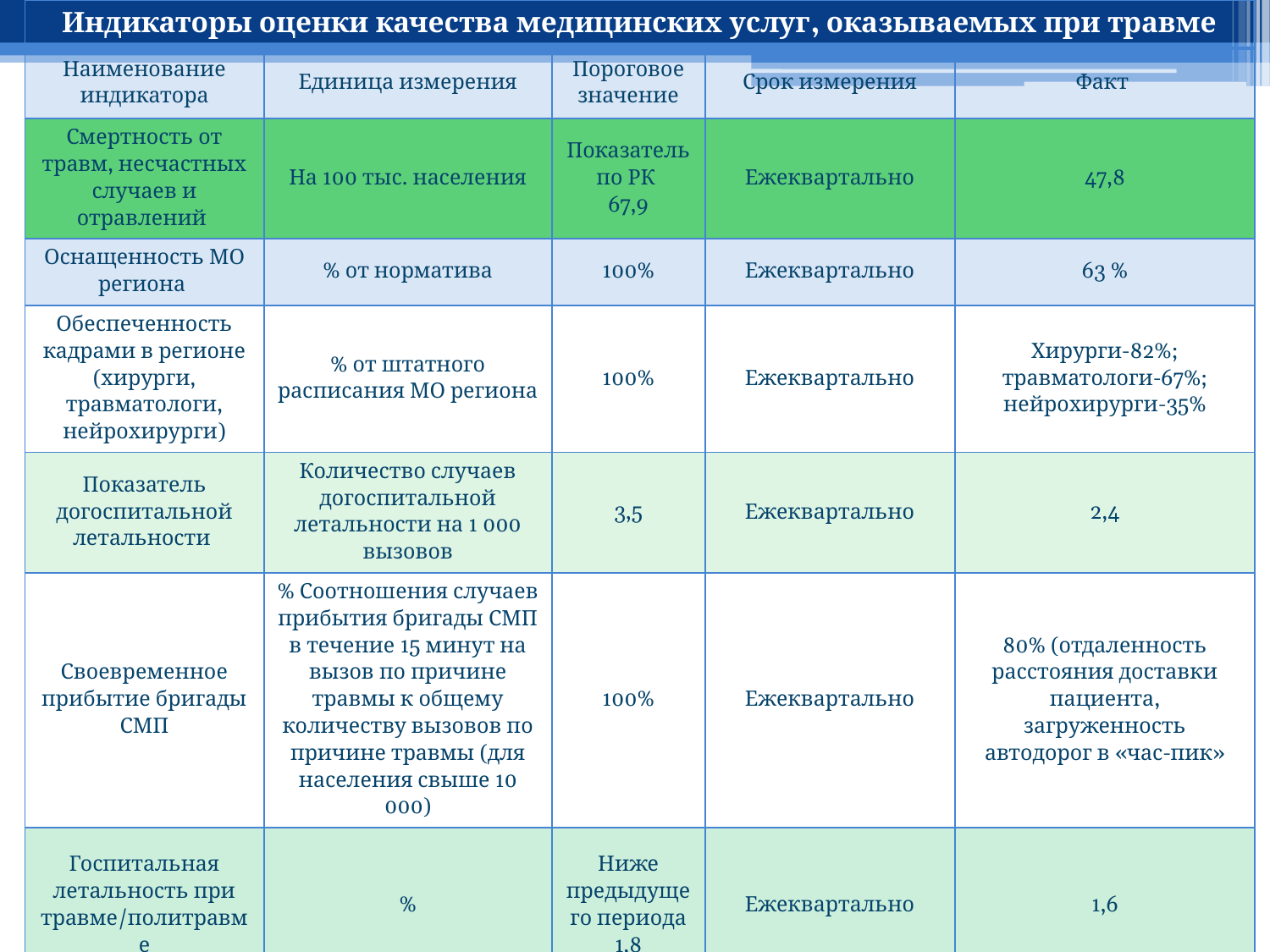

| Индикаторы оценки качества медицинских услуг, оказываемых при травме |  |  |  |  |
| --- | --- | --- | --- | --- |
| Наименование индикатора | Единица измерения | Пороговое значение | Срок измерения | Факт |
| Смертность от травм, несчастных случаев и отравлений | На 100 тыс. населения | Показатель по РК 67,9 | Ежеквартально | 47,8 |
| Оснащенность МО региона | % от норматива | 100% | Ежеквартально | 63 % |
| Обеспеченность кадрами в регионе (хирурги, травматологи, нейрохирурги) | % от штатного расписания МО региона | 100% | Ежеквартально | Хирурги-82%; травматологи-67%; нейрохирурги-35% |
| Показатель догоспитальной летальности | Количество случаев догоспитальной летальности на 1 000 вызовов | 3,5 | Ежеквартально | 2,4 |
| Своевременное прибытие бригады СМП | % Соотношения случаев прибытия бригады СМП в течение 15 минут на вызов по причине травмы к общему количеству вызовов по причине травмы (для населения свыше 10 000) | 100% | Ежеквартально | 80% (отдаленность расстояния доставки пациента, загруженность автодорог в «час-пик» |
| Госпитальная летальность при травме/политравме | % | Ниже предыдущего периода 1,8 | Ежеквартально | 1,6 |